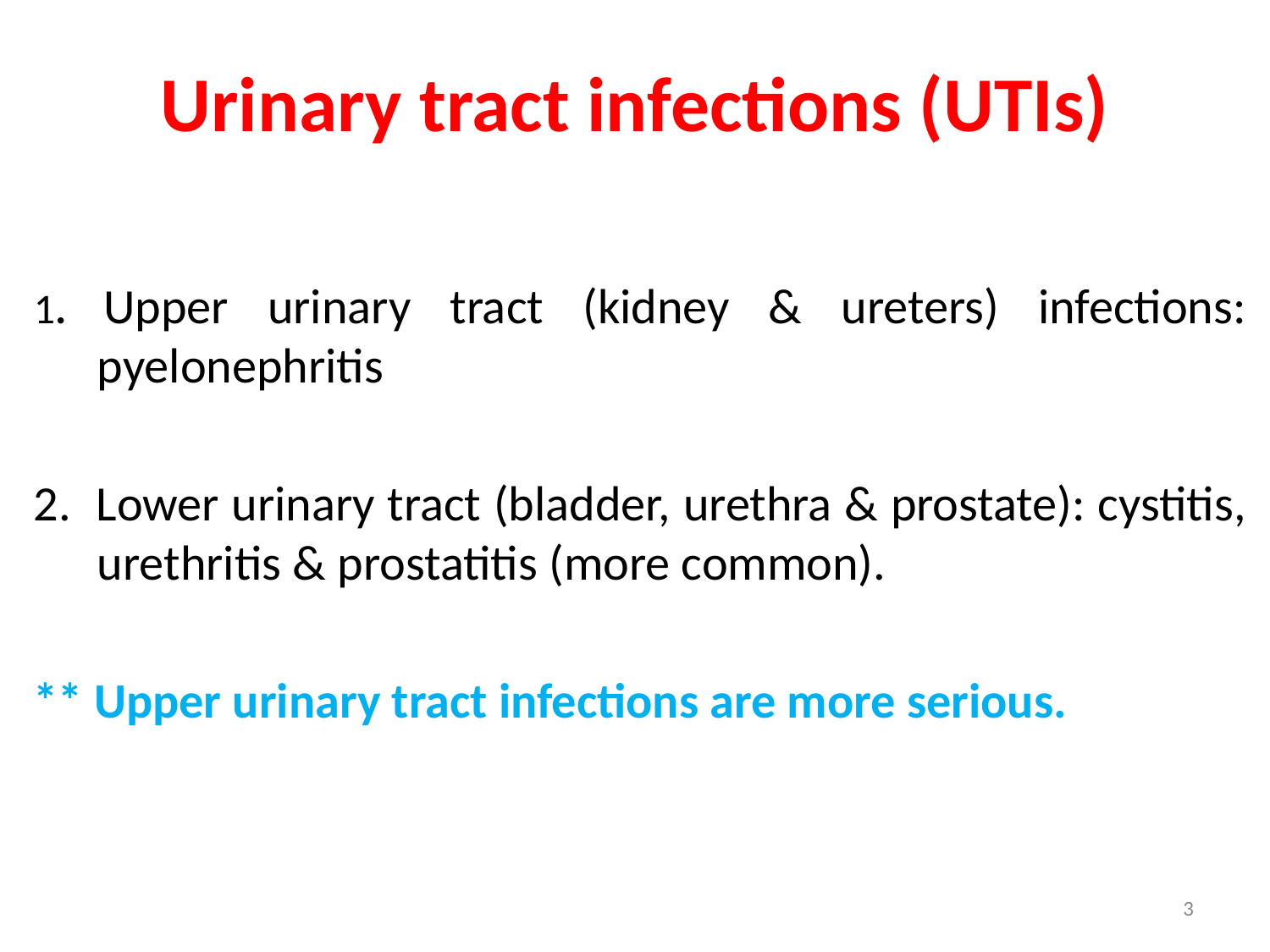

# Urinary tract infections (UTIs)

1. Upper urinary tract (kidney & ureters) infections: pyelonephritis

2.  Lower urinary tract (bladder, urethra & prostate): cystitis, urethritis & prostatitis (more common).

** Upper urinary tract infections are more serious.
3